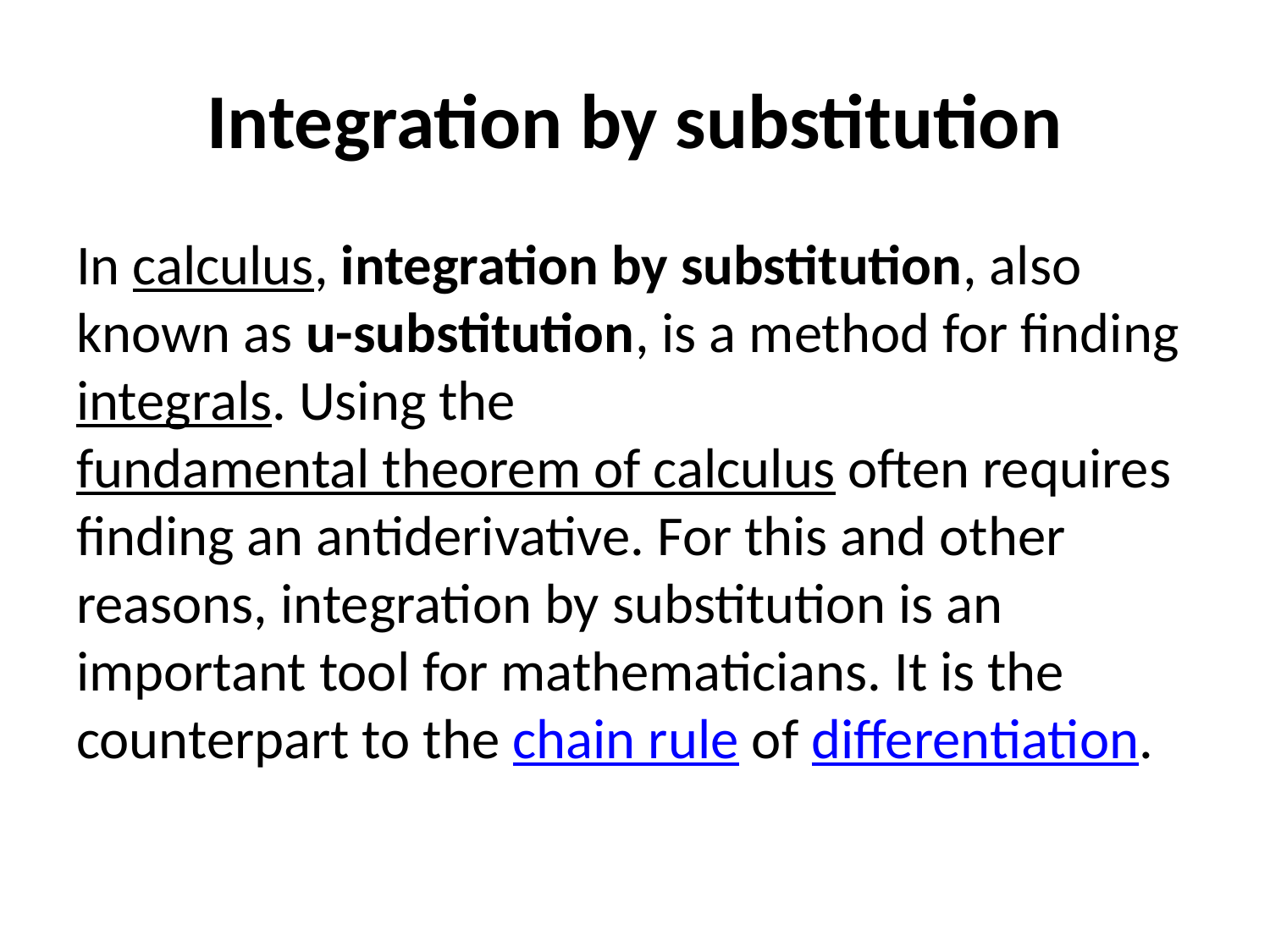

# Integration by substitution
In calculus, integration by substitution, also known as u-substitution, is a method for finding integrals. Using the fundamental theorem of calculus often requires finding an antiderivative. For this and other reasons, integration by substitution is an important tool for mathematicians. It is the counterpart to the chain rule of differentiation.